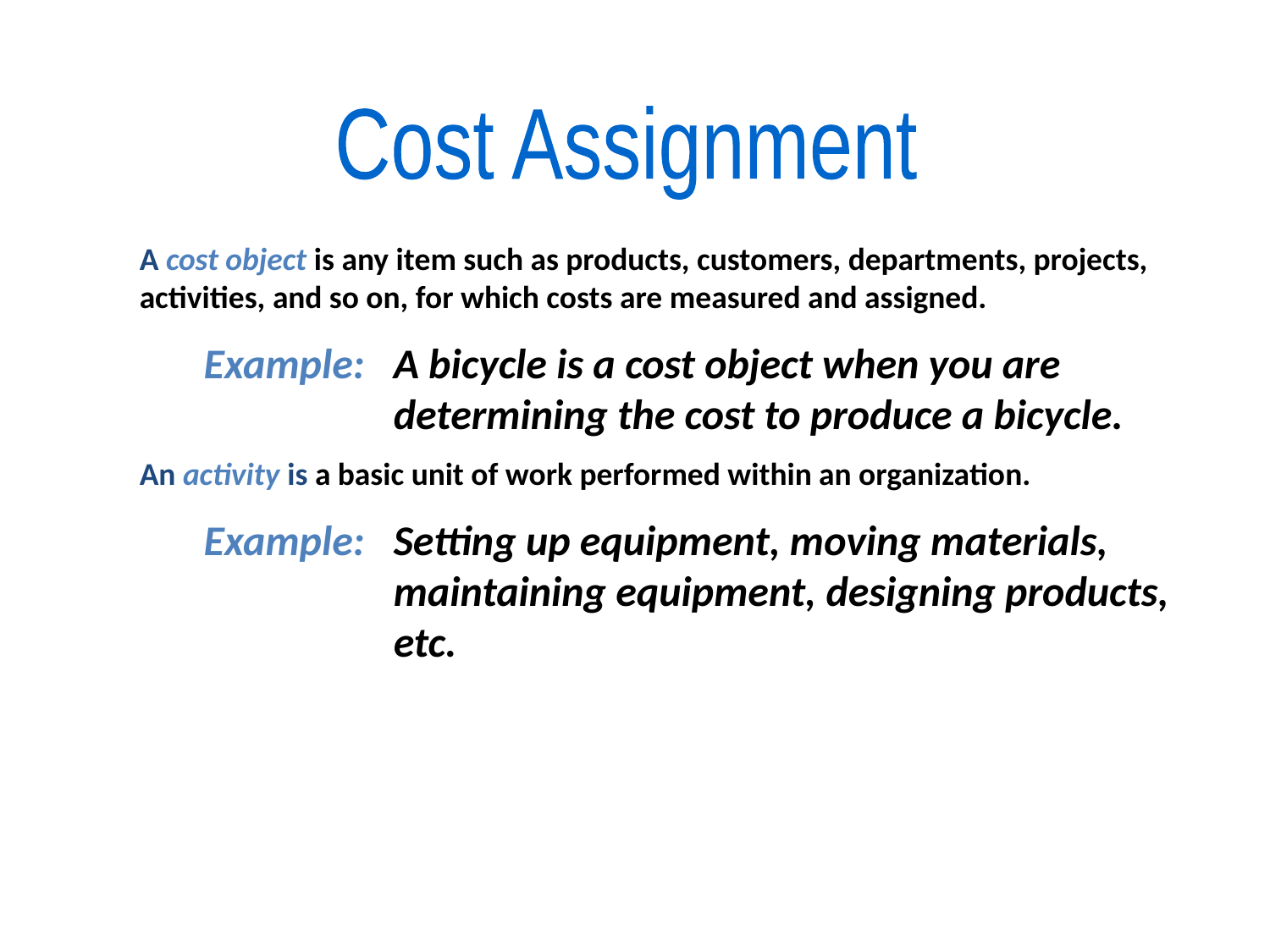

Cost Assignment
A cost object is any item such as products, customers, departments, projects, activities, and so on, for which costs are measured and assigned.
Example:	A bicycle is a cost object when you are determining the cost to produce a bicycle.
An activity is a basic unit of work performed within an organization.
Example: 	Setting up equipment, moving materials, maintaining equipment, designing products, etc.